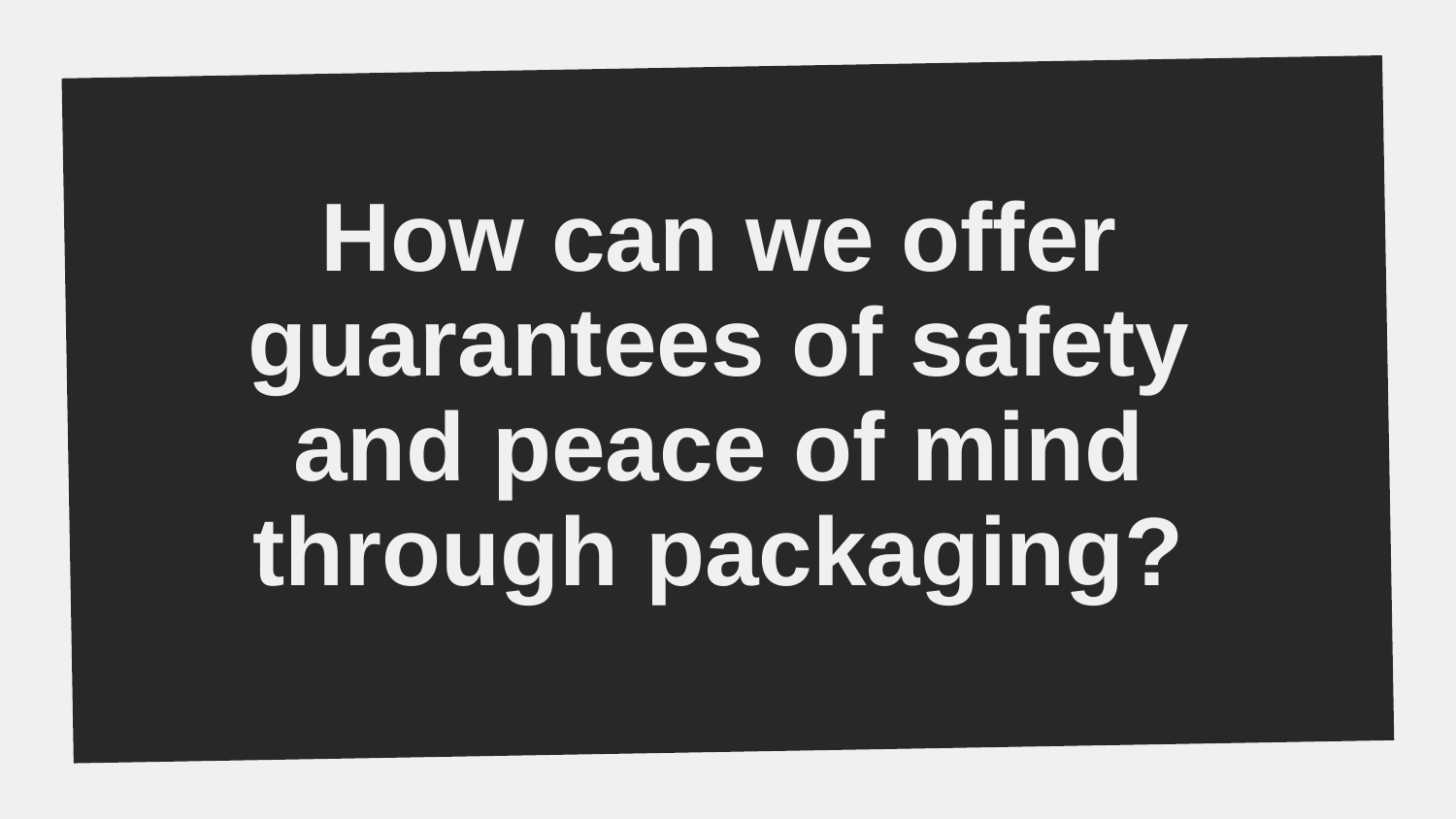

How can we offer guarantees of safety and peace of mind through packaging?